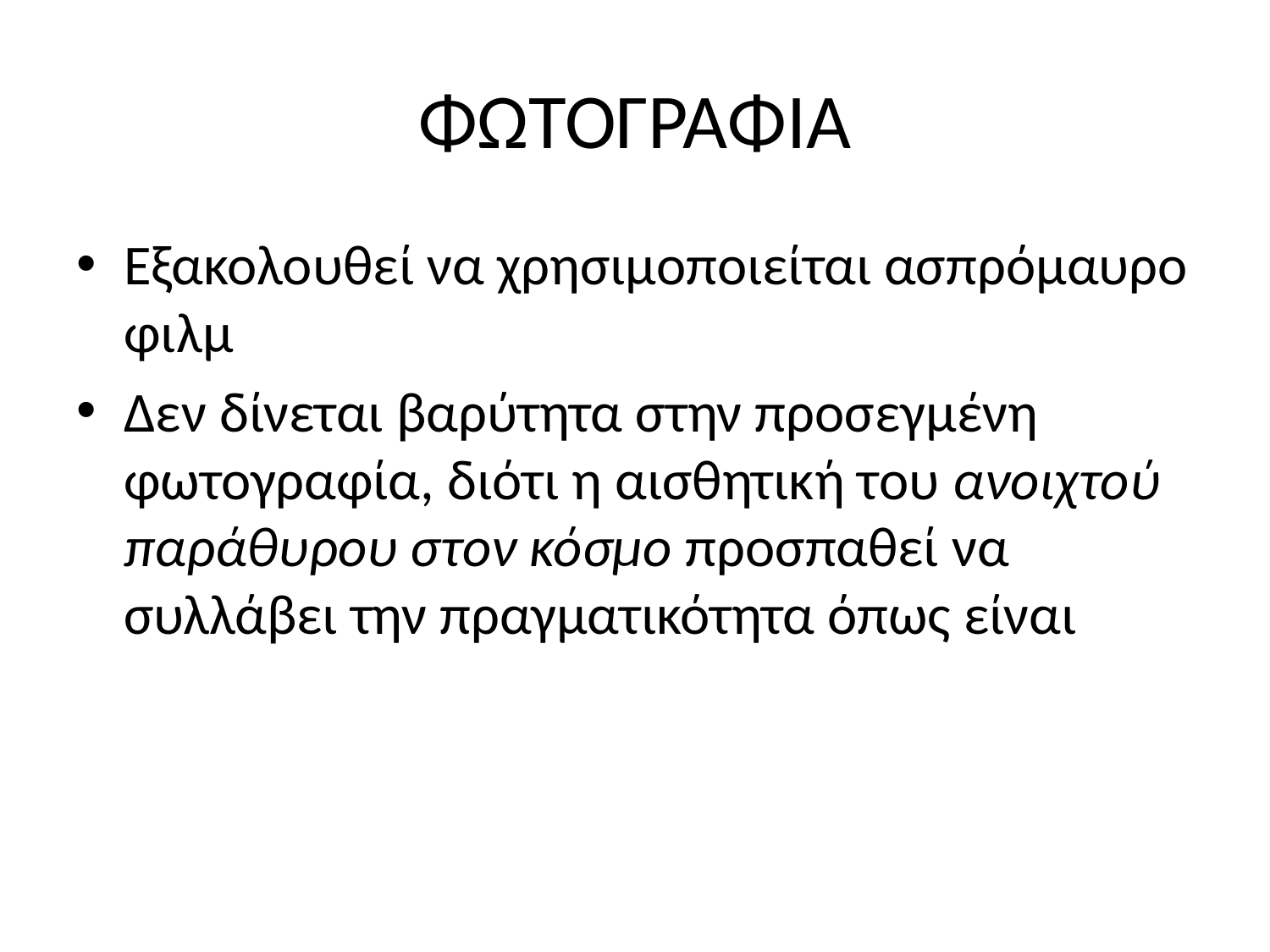

# ΦΩΤΟΓΡΑΦΙΑ
Εξακολουθεί να χρησιμοποιείται ασπρόμαυρο φιλμ
Δεν δίνεται βαρύτητα στην προσεγμένη φωτογραφία, διότι η αισθητική του ανοιχτού παράθυρου στον κόσμο προσπαθεί να συλλάβει την πραγματικότητα όπως είναι